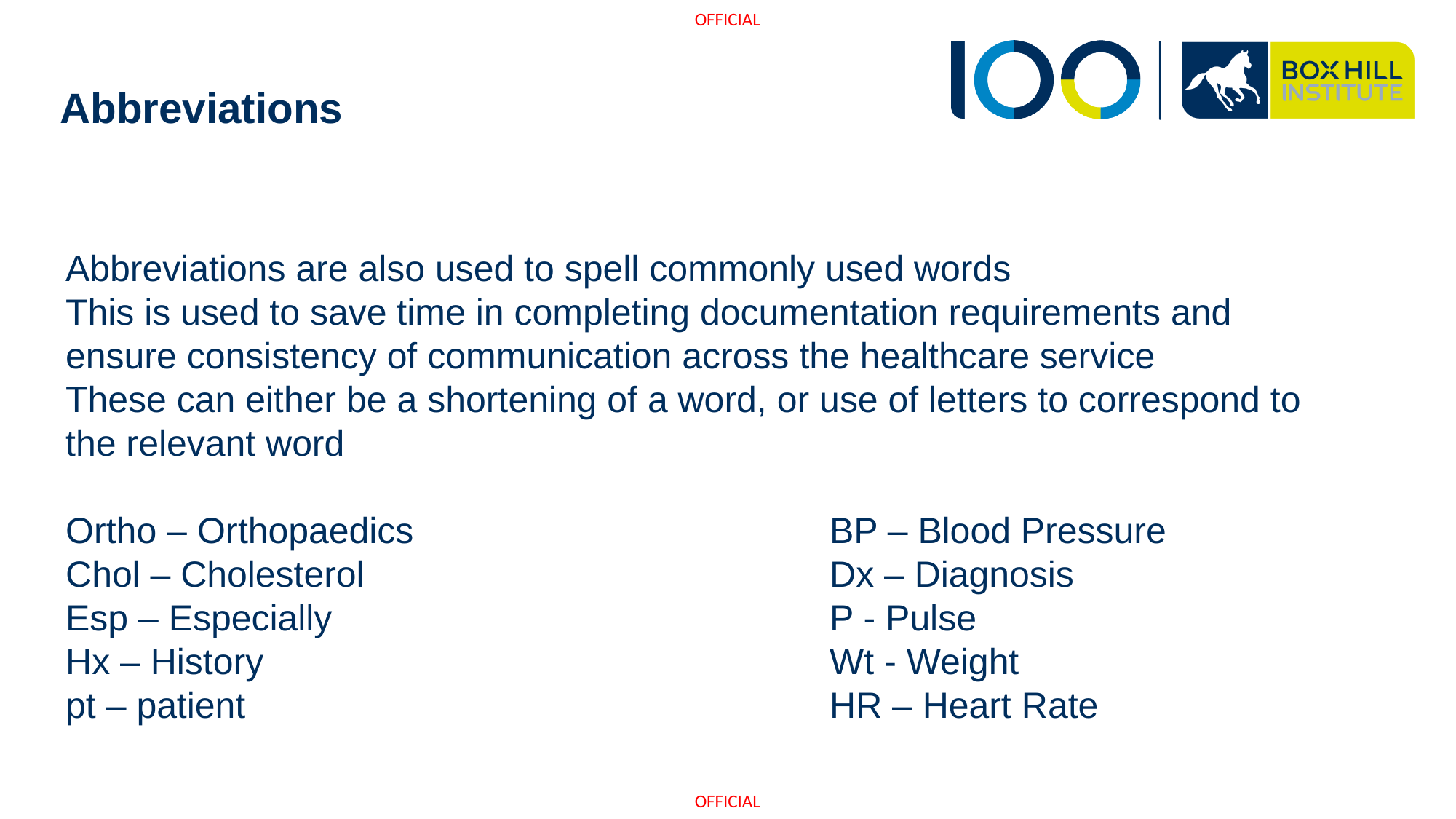

# Abbreviations
Abbreviations are also used to spell commonly used words
This is used to save time in completing documentation requirements and ensure consistency of communication across the healthcare service
These can either be a shortening of a word, or use of letters to correspond to the relevant word

Ortho – Orthopaedics				BP – Blood Pressure
Chol – Cholesterol					Dx – Diagnosis
Esp – Especially 					P - Pulse
Hx – History						Wt - Weight
pt – patient 						HR – Heart Rate